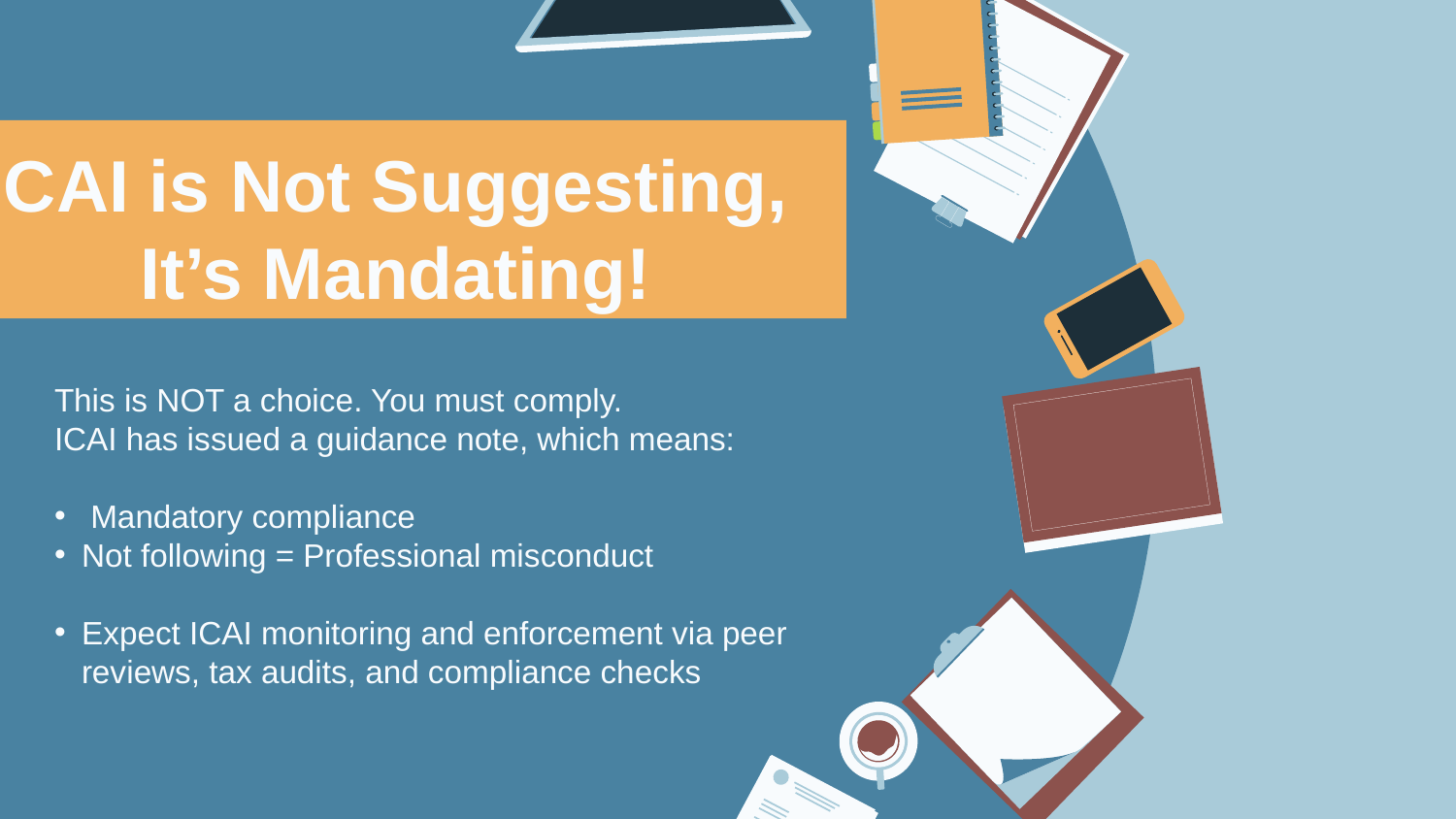

ICAI is Not Suggesting,
 It’s Mandating!

This is NOT a choice. You must comply.
ICAI has issued a guidance note, which means:

 Mandatory compliance
Not following = Professional misconduct

Expect ICAI monitoring and enforcement via peer reviews, tax audits, and compliance checks